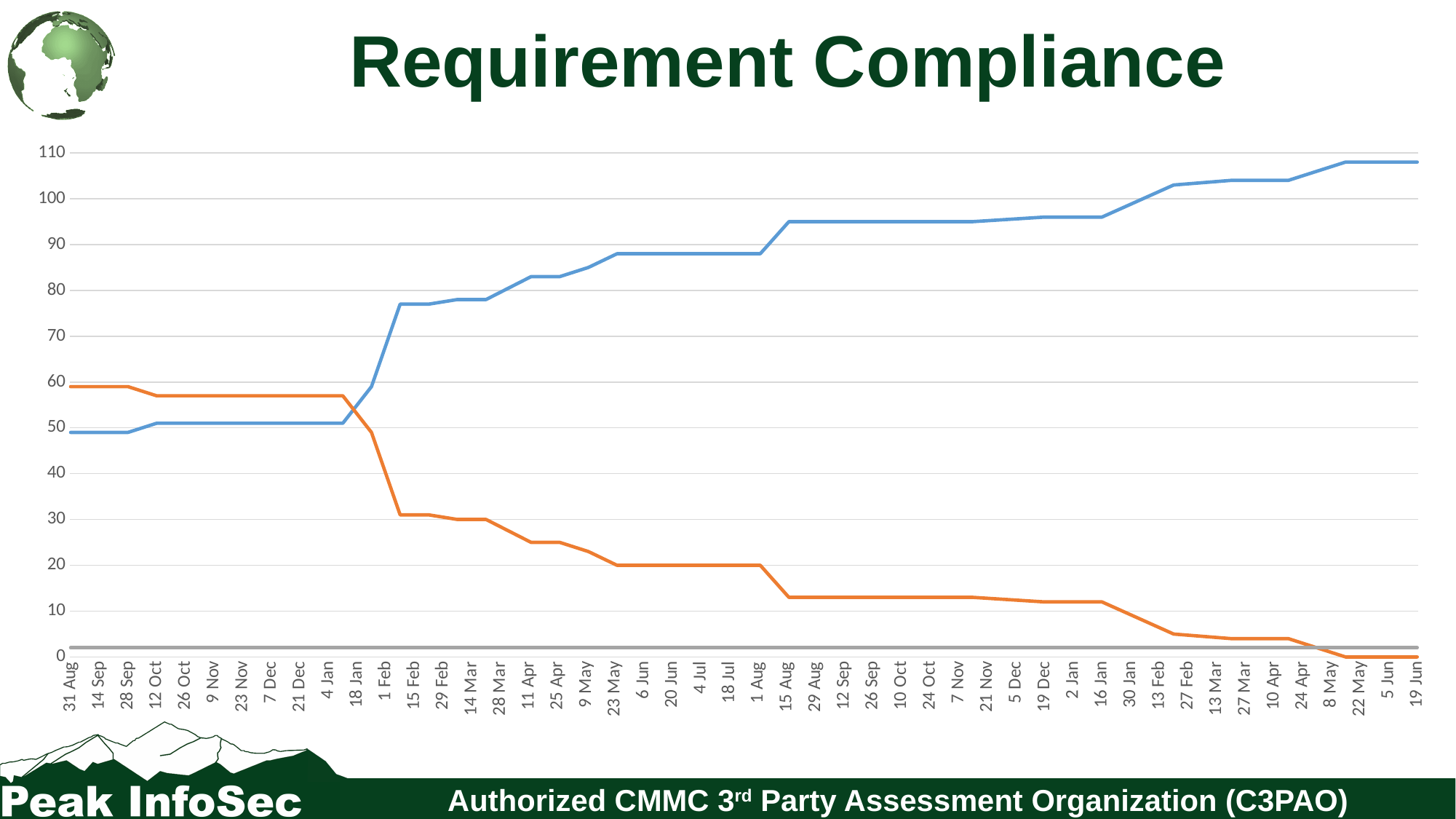

# Requirement Compliance

### Chart

| Category | Compliant | Non-Compliant | N/A |
|---|---|---|---|
| 45169 | 49.0 | 59.0 | 2.0 |
| 45183 | 49.0 | 59.0 | 2.0 |
| 45197 | 49.0 | 59.0 | 2.0 |
| 45211 | 51.0 | 57.0 | 2.0 |
| 45225 | 51.0 | 57.0 | 2.0 |
| 45239 | 51.0 | 57.0 | 2.0 |
| 45253 | 51.0 | 57.0 | 2.0 |
| 45261 | 51.0 | 57.0 | 2.0 |
| 45274 | 51.0 | 57.0 | 2.0 |
| 45288 | 51.0 | 57.0 | 2.0 |
| 45302 | 51.0 | 57.0 | 2.0 |
| 45316 | 59.0 | 49.0 | 2.0 |
| 45330 | 77.0 | 31.0 | 2.0 |
| 45344 | 77.0 | 31.0 | 2.0 |
| 45358 | 78.0 | 30.0 | 2.0 |
| 45372 | 78.0 | 30.0 | 2.0 |
| 45394 | 83.0 | 25.0 | 2.0 |
| 45408 | 83.0 | 25.0 | 2.0 |
| 45422 | 85.0 | 23.0 | 2.0 |
| 45436 | 88.0 | 20.0 | 2.0 |
| 45450 | 88.0 | 20.0 | 2.0 |
| 45464 | 88.0 | 20.0 | 2.0 |
| 45478 | 88.0 | 20.0 | 2.0 |
| 45492 | 88.0 | 20.0 | 2.0 |
| 45506 | 88.0 | 20.0 | 2.0 |
| 45520 | 95.0 | 13.0 | 2.0 |
| 45554 | 95.0 | 13.0 | 2.0 |
| 45582 | 95.0 | 13.0 | 2.0 |
| 45610 | 95.0 | 13.0 | 2.0 |
| 45645 | 96.0 | 12.0 | 2.0 |
| 45673 | 96.0 | 12.0 | 2.0 |
| 45708 | 103.0 | 5.0 | 2.0 |
| 45736 | 104.0 | 4.0 | 2.0 |
| 45764 | 104.0 | 4.0 | 2.0 |
| 45792 | 108.0 | 0.0 | 2.0 |
| 45827 | 108.0 | 0.0 | 2.0 |